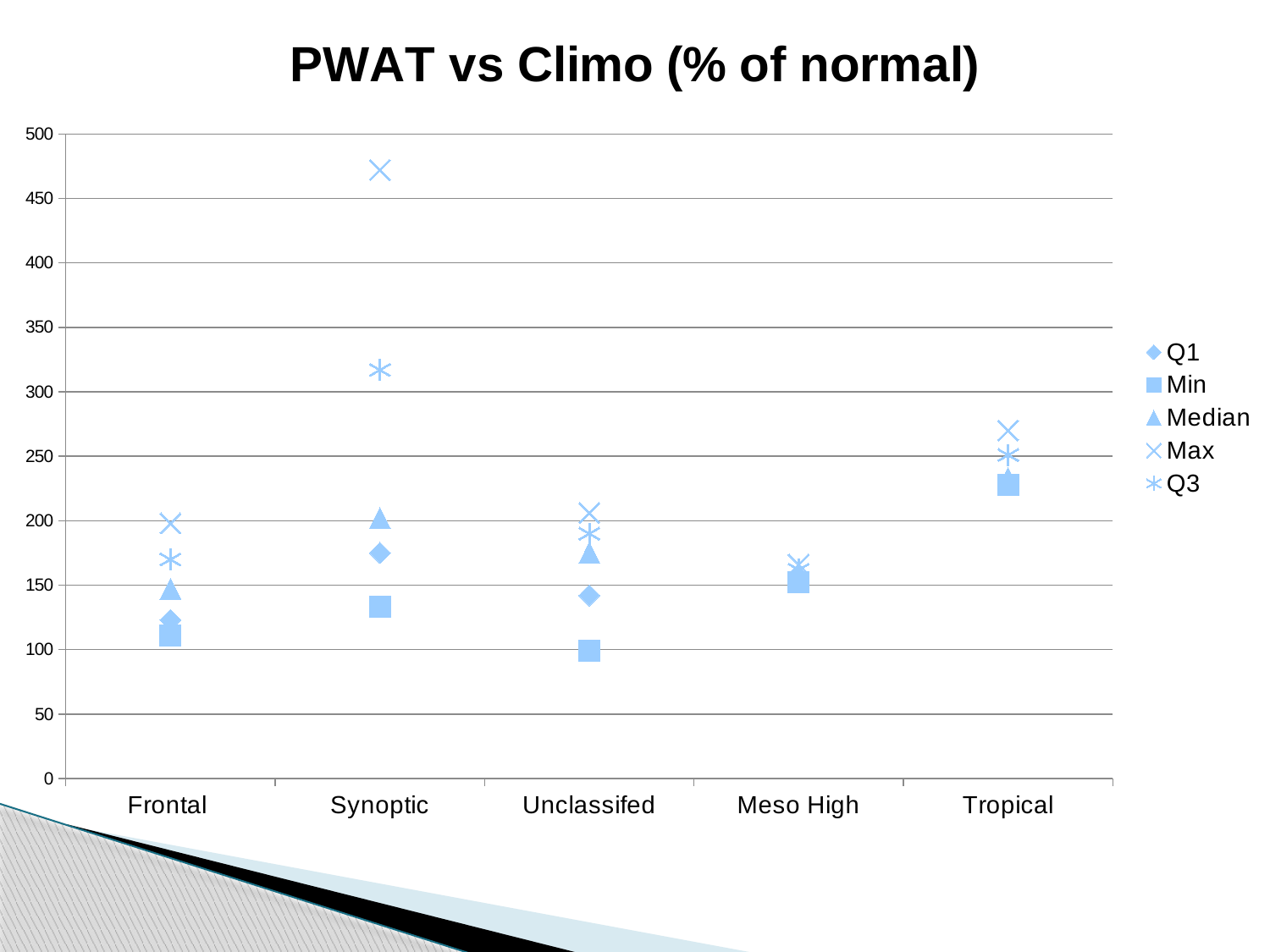

### Chart: PWAT vs Climo (% of normal)

| Category |  |  |  |  |  |
|---|---|---|---|---|---|
| Frontal  | 123.0 | 111.0 | 147.0 | 198.0 | 170.0 |
| Synoptic | 175.0 | 133.0 | 202.0 | 472.0 | 317.0 |
| Unclassifed | 142.0 | 99.0 | 175.0 | 206.0 | 190.0 |
| Meso High | 155.0 | 152.0 | 159.0 | 166.0 | 162.0 |
| Tropical | 230.0 | 228.0 | 233.0 | 270.0 | 251.0 |